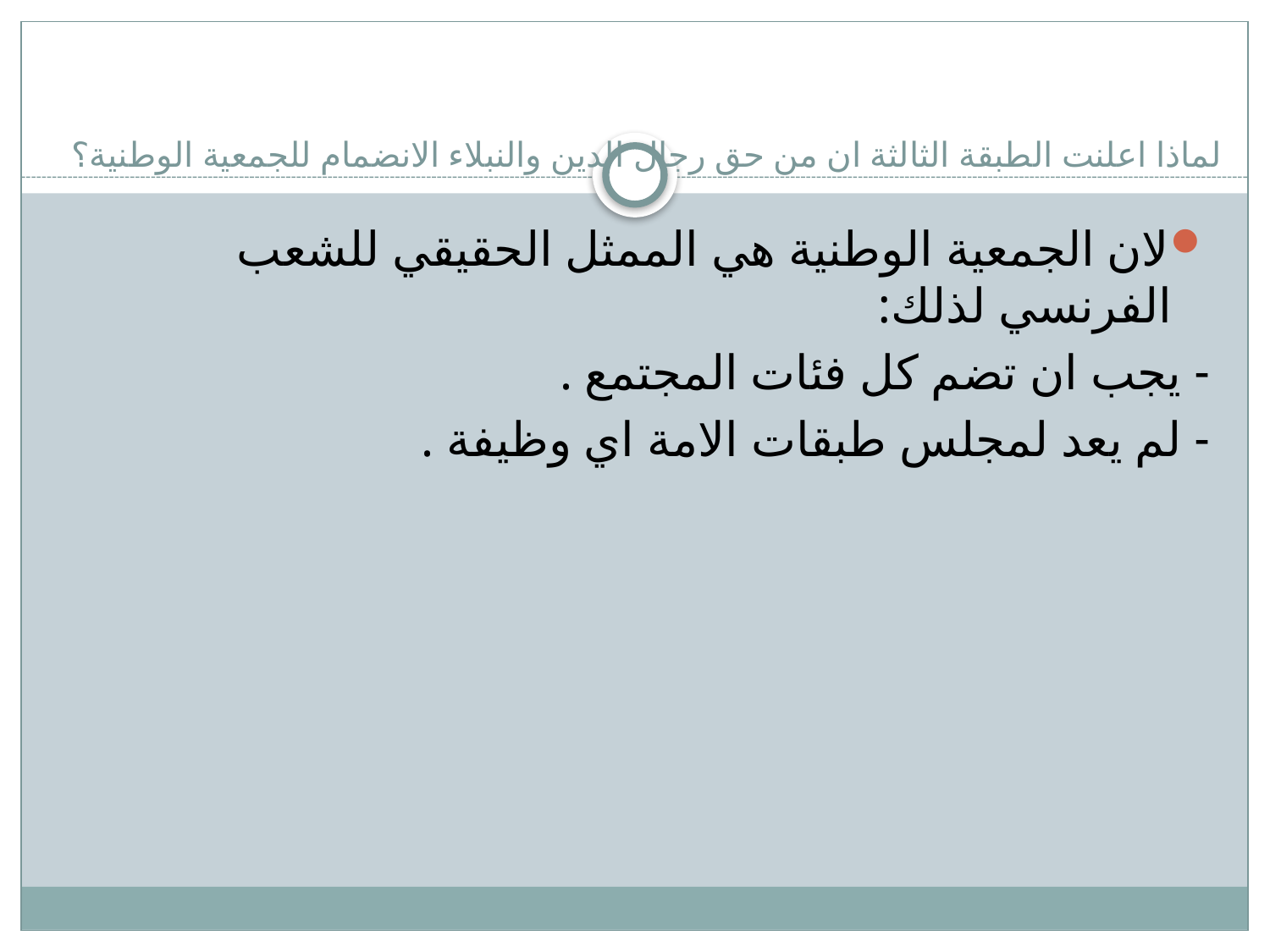

# لماذا اعلنت الطبقة الثالثة ان من حق رجال الدين والنبلاء الانضمام للجمعية الوطنية؟
لان الجمعية الوطنية هي الممثل الحقيقي للشعب الفرنسي لذلك:
- يجب ان تضم كل فئات المجتمع .
- لم يعد لمجلس طبقات الامة اي وظيفة .